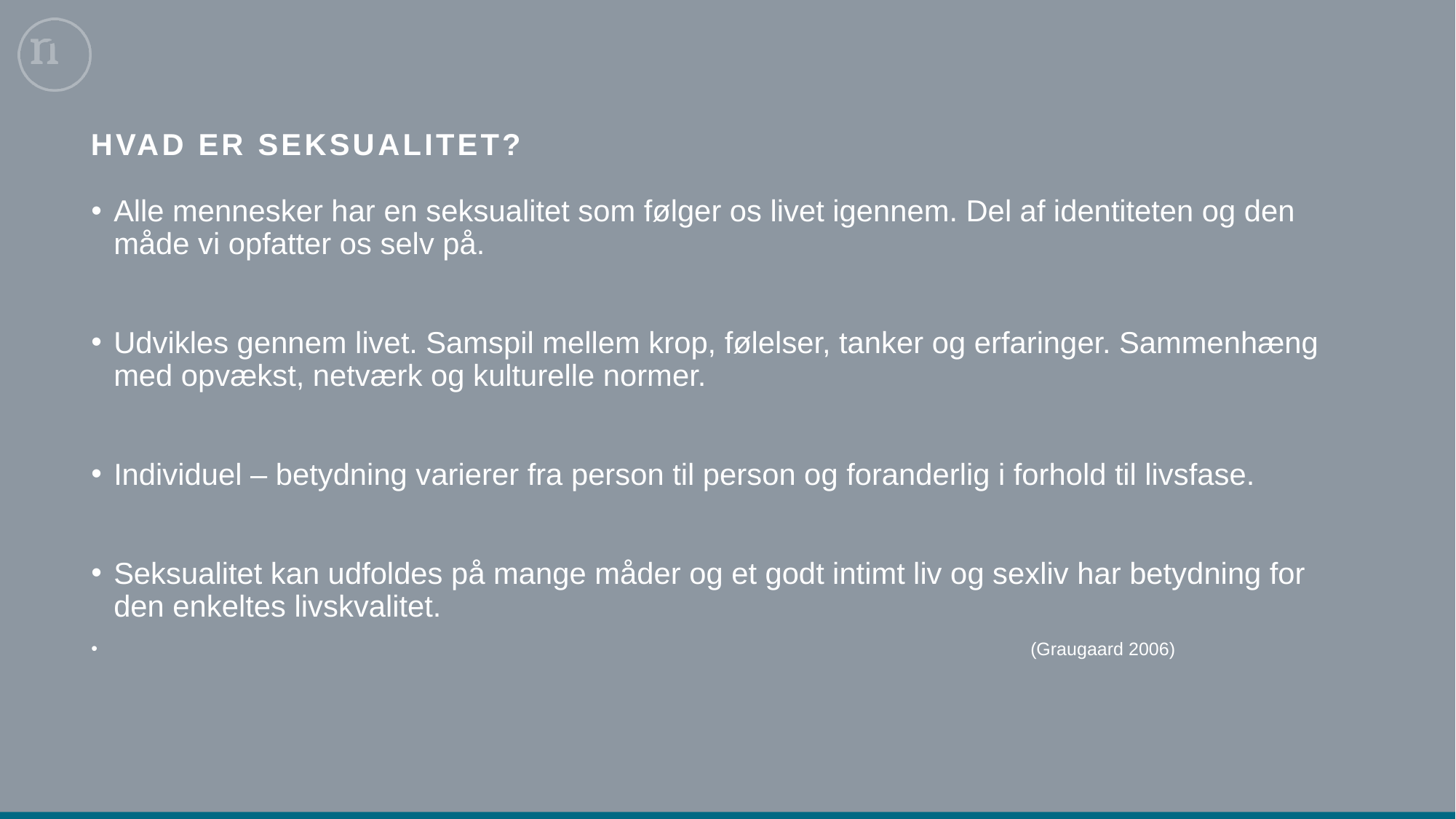

# Hvad er seksualitet?
Alle mennesker har en seksualitet som følger os livet igennem. Del af identiteten og den måde vi opfatter os selv på.

Udvikles gennem livet. Samspil mellem krop, følelser, tanker og erfaringer. Sammenhæng med opvækst, netværk og kulturelle normer.

Individuel – betydning varierer fra person til person og foranderlig i forhold til livsfase.

Seksualitet kan udfoldes på mange måder og et godt intimt liv og sexliv har betydning for den enkeltes livskvalitet.
                                                                                                                                                                                    (Graugaard 2006)